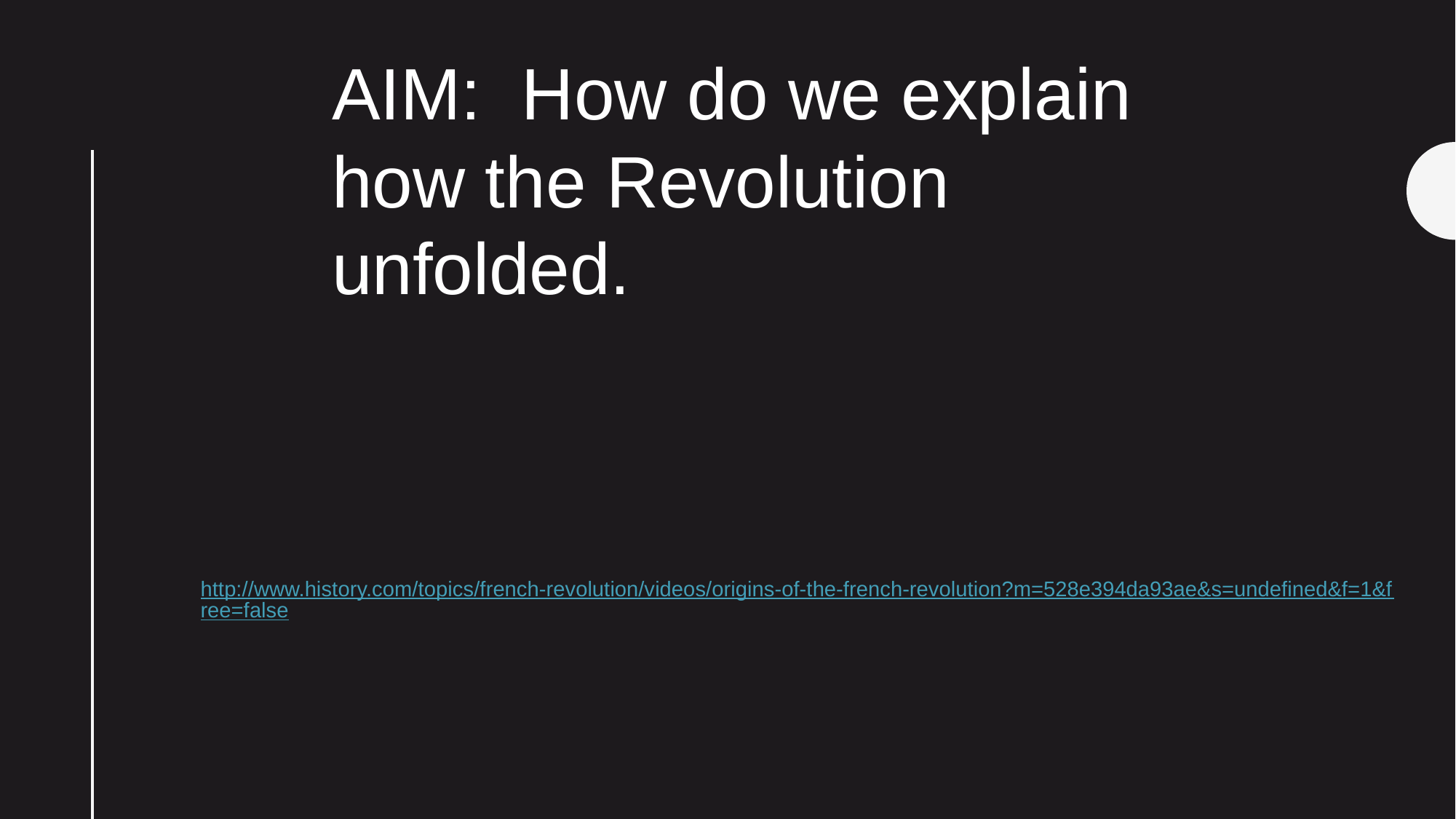

AIM:  How do we explain how the Revolution unfolded.

http://www.history.com/topics/french-revolution/videos/origins-of-the-french-revolution?m=528e394da93ae&s=undefined&f=1&free=false